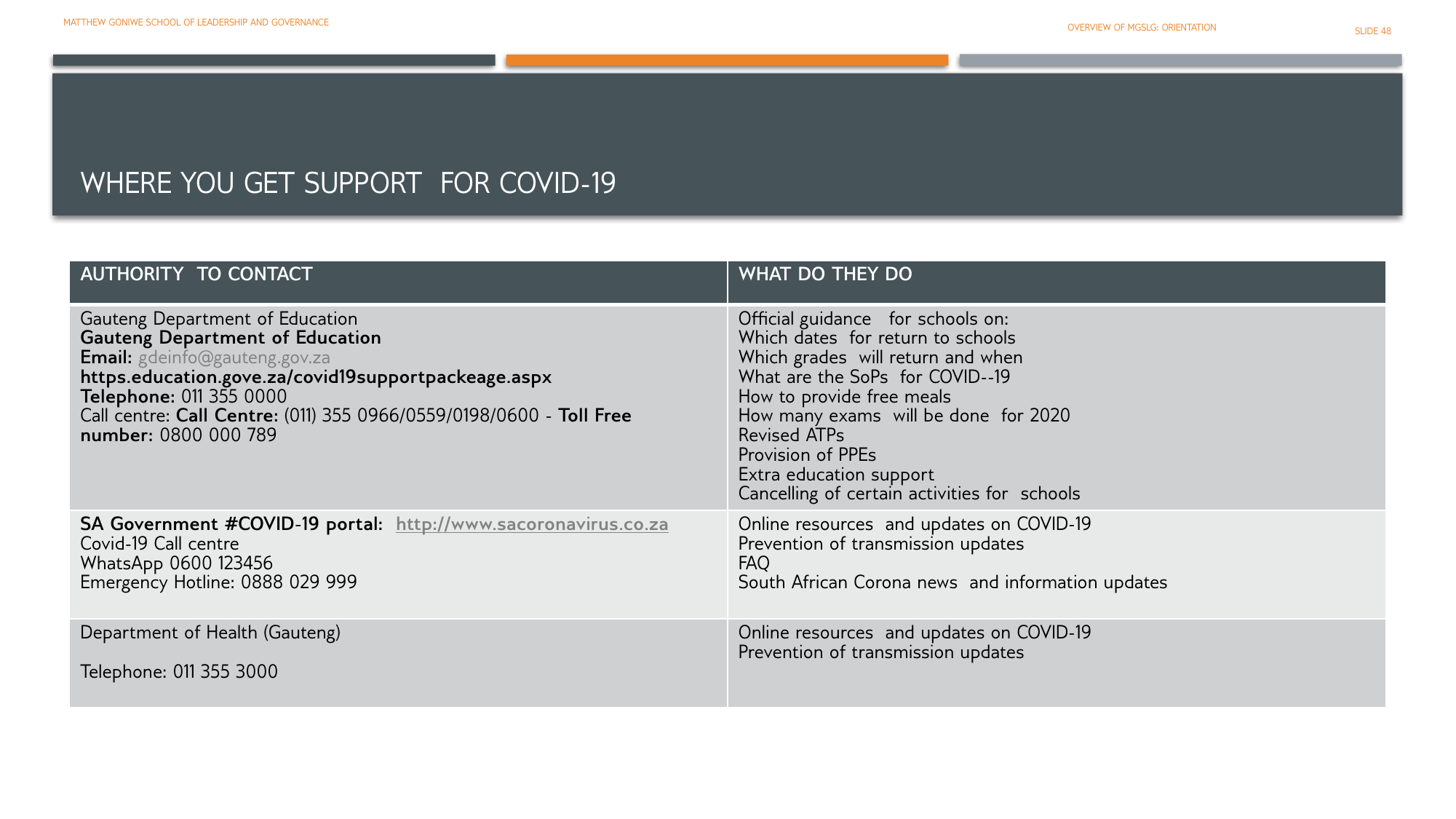

Matthew Goniwe school of leadership and governance
OVERVIEW OF MGSLG: ORIENTATION
SLIDE 48
# Where you get support  for covid-19
| AUTHORITY TO CONTACT | WHAT DO THEY DO |
| --- | --- |
| Gauteng Department of Education Gauteng Department of Education Email: gdeinfo@gauteng.gov.za https.education.gove.za/covid19supportpackeage.aspx Telephone: 011 355 0000 Call centre: Call Centre: (011) 355 0966/0559/0198/0600 - Toll Free number: 0800 000 789 | Official guidance for schools on: Which dates for return to schools Which grades will return and when What are the SoPs for COVID--19 How to provide free meals How many exams will be done for 2020 Revised ATPs Provision of PPEs Extra education support Cancelling of certain activities for schools |
| SA Government #COVID-19 portal:  http://www.sacoronavirus.co.za Covid-19 Call centre WhatsApp 0600 123456 Emergency Hotline: 0888 029 999 | Online resources and updates on COVID-19 Prevention of transmission updates FAQ South African Corona news and information updates |
| Department of Health (Gauteng)   Telephone: 011 355 3000 | Online resources and updates on COVID-19 Prevention of transmission updates |